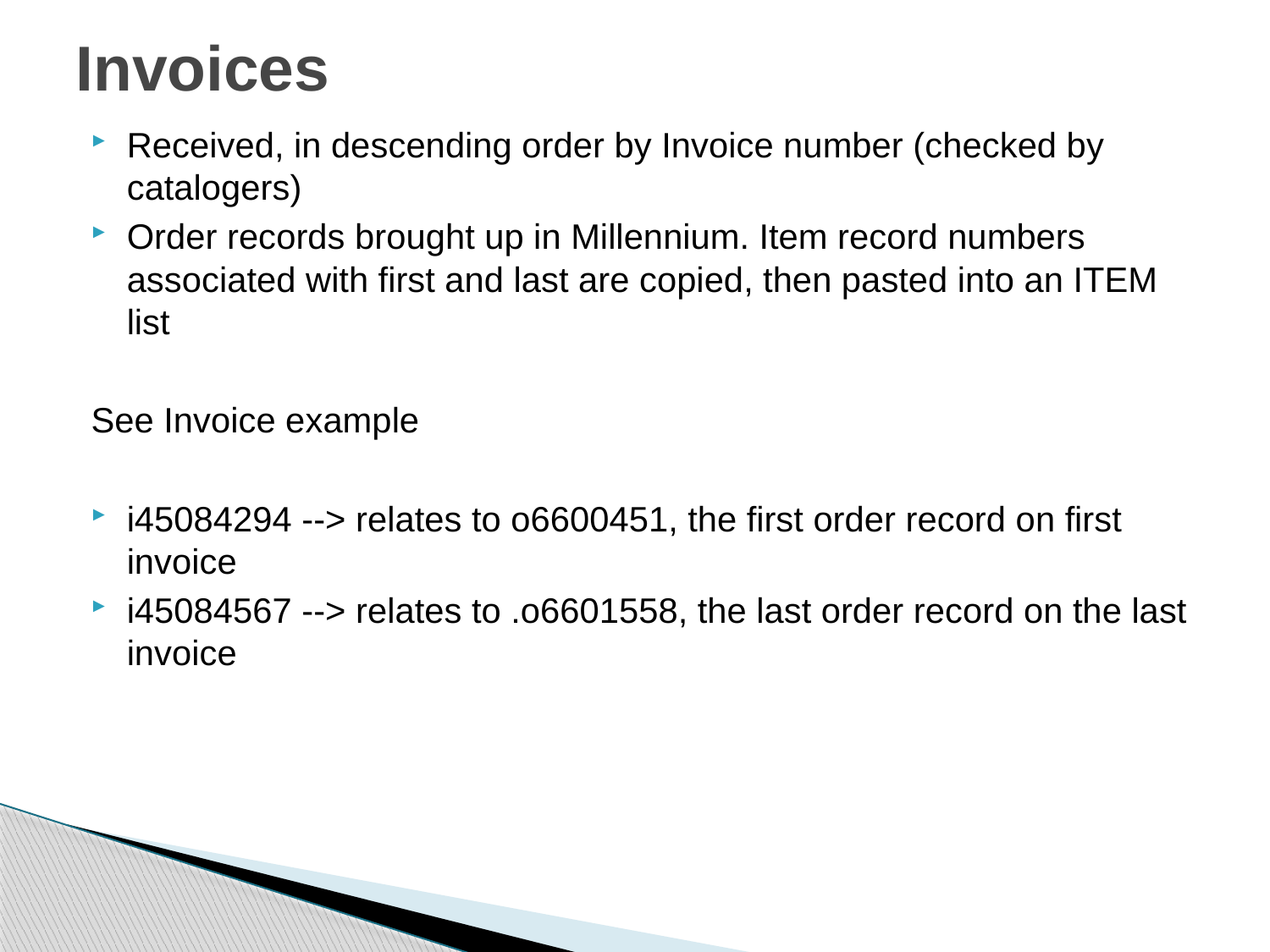

# Invoices
Received, in descending order by Invoice number (checked by catalogers)
Order records brought up in Millennium. Item record numbers associated with first and last are copied, then pasted into an ITEM list

See Invoice example

i45084294 --> relates to o6600451, the first order record on first invoice
i45084567 --> relates to .o6601558, the last order record on the last invoice